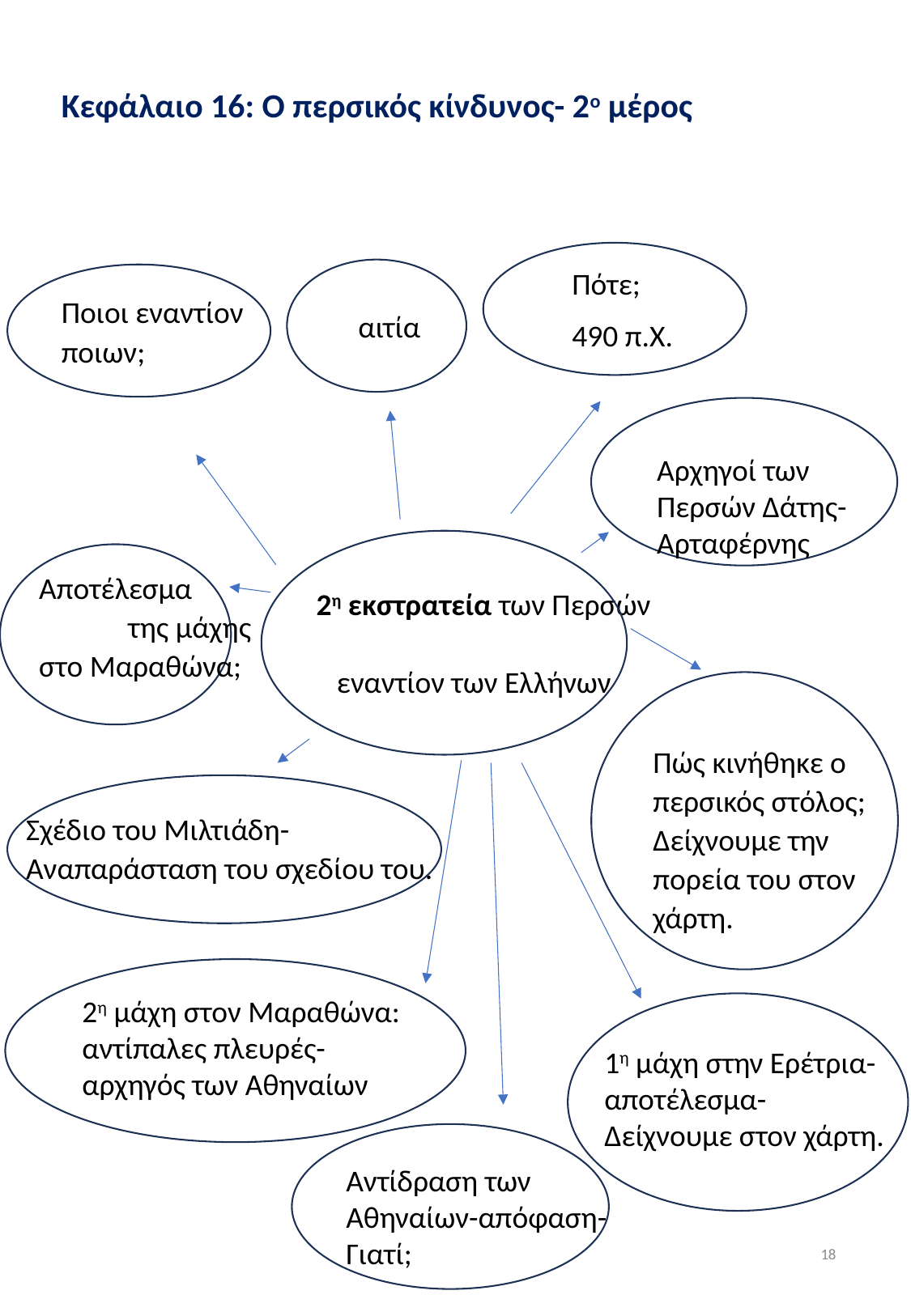

Κεφάλαιο 16: Ο περσικός κίνδυνος- 2ο μέρος

Πότε;
490 π.Χ.

Ποιοι εναντίον ποιων;
αιτία

Αρχηγοί των Περσών Δάτης-Αρταφέρνης

Αποτέλεσμα                             της μάχης στο Μαραθώνα;
 2η εκστρατεία των Περσών                                                       εναντίον των Ελλήνων

Πώς κινήθηκε ο περσικός στόλος; Δείχνουμε την πορεία του στον χάρτη.

Σχέδιο του Μιλτιάδη- Αναπαράσταση του σχεδίου του.

2η μάχη στον Μαραθώνα: αντίπαλες πλευρές- αρχηγός των Αθηναίων

1η μάχη στην Ερέτρια-αποτέλεσμα-Δείχνουμε στον χάρτη.

Αντίδραση των Αθηναίων-απόφαση-Γιατί;
18